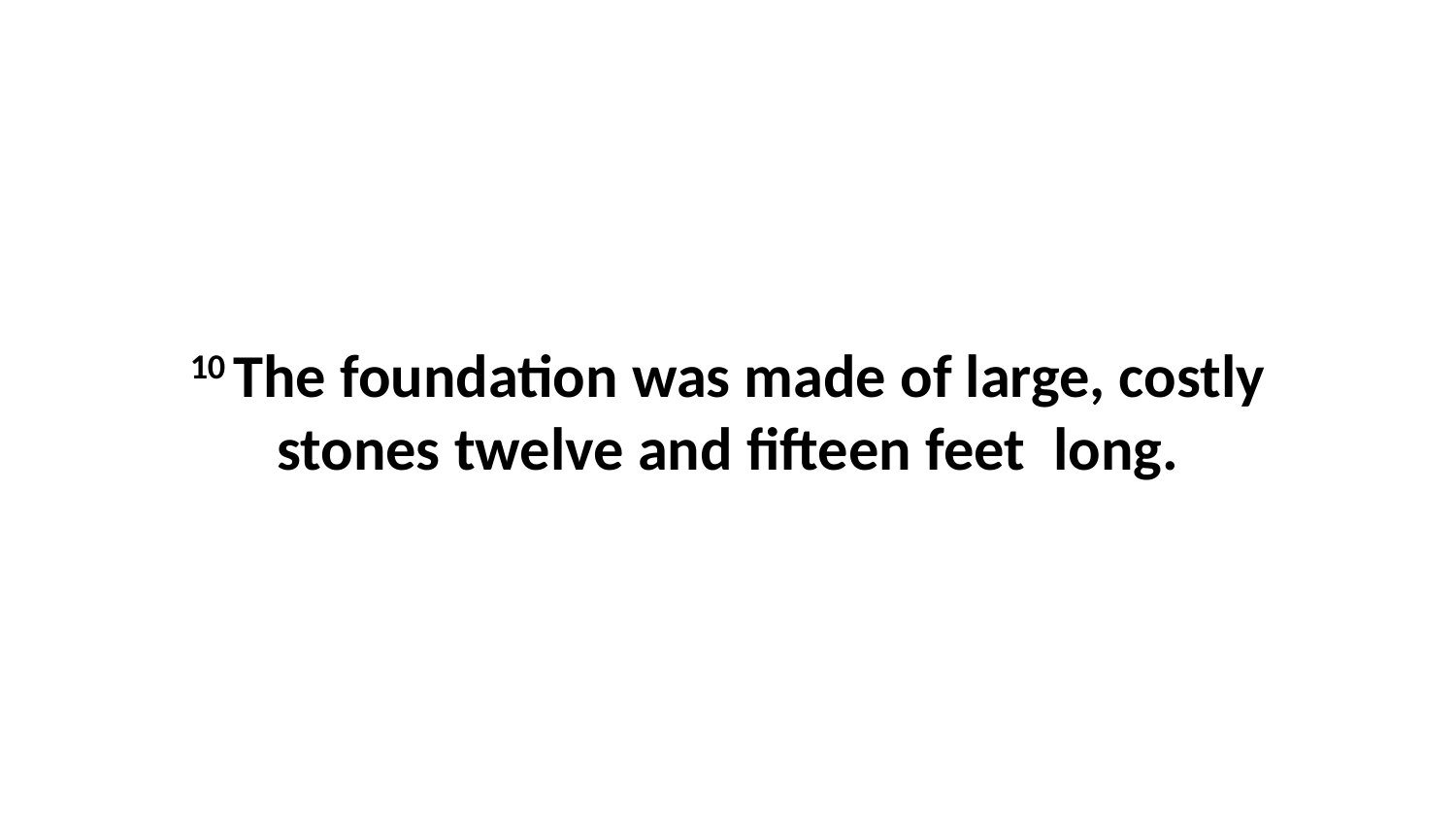

10 The foundation was made of large, costly stones twelve and fifteen feet  long.